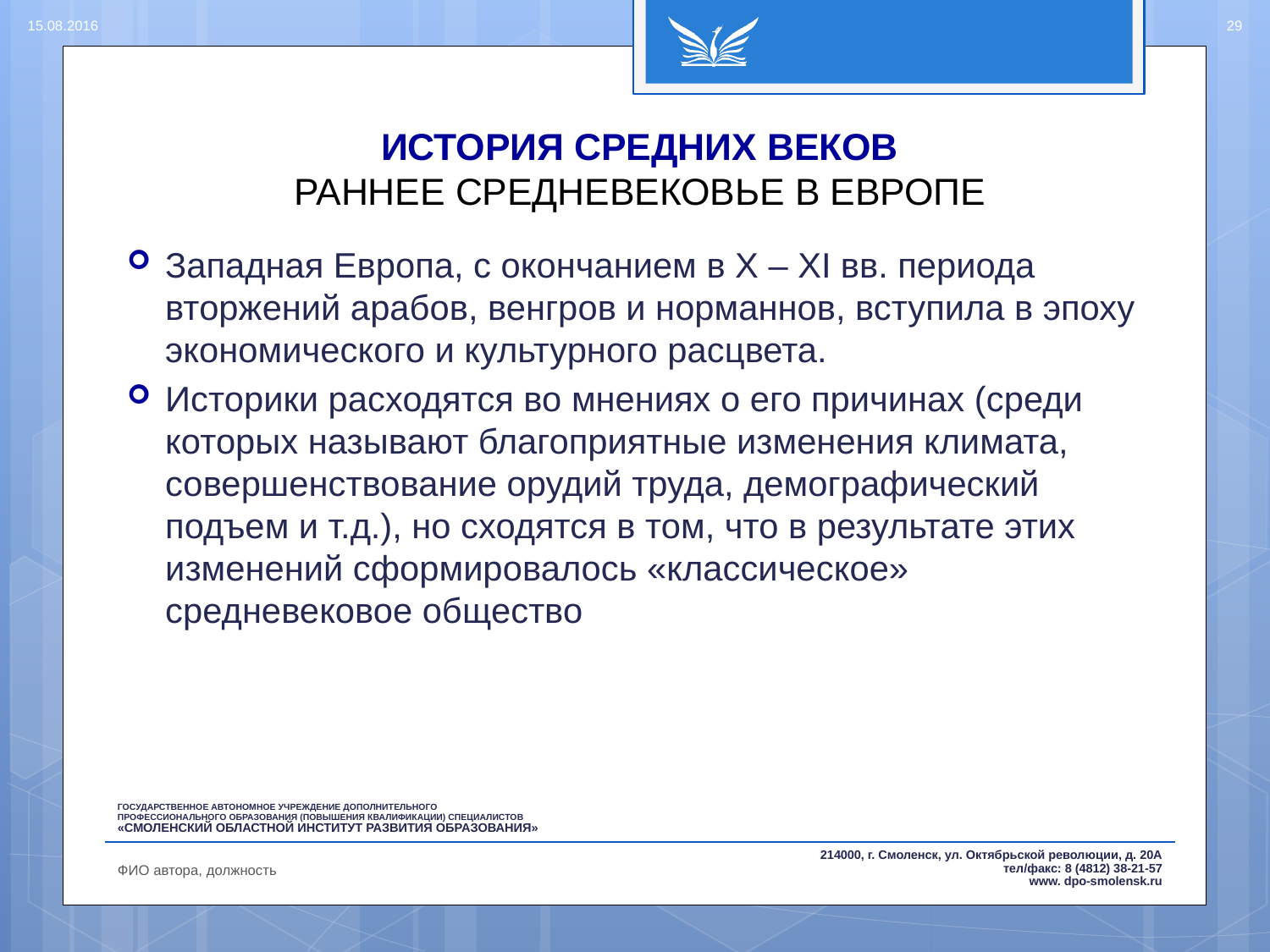

15.08.2016
29
# ИСТОРИЯ СРЕДНИХ ВЕКОВ РАННЕЕ СРЕДНЕВЕКОВЬЕ В ЕВРОПЕ
Западная Европа, с окончанием в X – XI вв. периода вторжений арабов, венгров и норманнов, вступила в эпоху экономического и культурного расцвета.
Историки расходятся во мнениях о его причинах (среди которых называют благоприятные изменения климата, совершенствование орудий труда, демографический подъем и т.д.), но сходятся в том, что в результате этих изменений сформировалось «классическое» средневековое общество
ФИО автора, должность